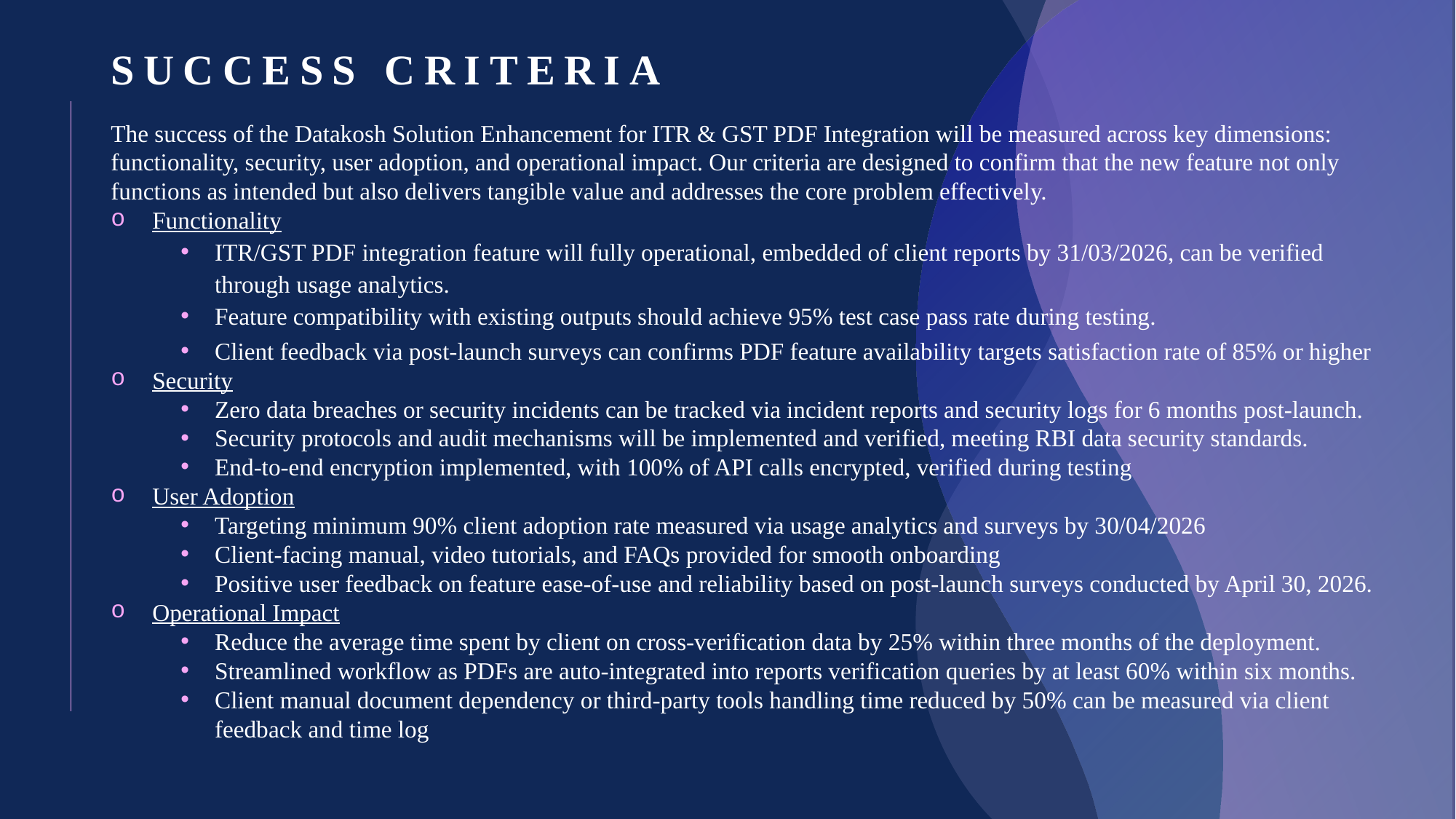

# Success Criteria
The success of the Datakosh Solution Enhancement for ITR & GST PDF Integration will be measured across key dimensions: functionality, security, user adoption, and operational impact. Our criteria are designed to confirm that the new feature not only functions as intended but also delivers tangible value and addresses the core problem effectively.
Functionality
ITR/GST PDF integration feature will fully operational, embedded of client reports by 31/03/2026, can be verified through usage analytics.
Feature compatibility with existing outputs should achieve 95% test case pass rate during testing.
Client feedback via post-launch surveys can confirms PDF feature availability targets satisfaction rate of 85% or higher
Security
Zero data breaches or security incidents can be tracked via incident reports and security logs for 6 months post-launch.
Security protocols and audit mechanisms will be implemented and verified, meeting RBI data security standards.
End-to-end encryption implemented, with 100% of API calls encrypted, verified during testing
User Adoption
Targeting minimum 90% client adoption rate measured via usage analytics and surveys by 30/04/2026
Client-facing manual, video tutorials, and FAQs provided for smooth onboarding
Positive user feedback on feature ease-of-use and reliability based on post-launch surveys conducted by April 30, 2026.
Operational Impact
Reduce the average time spent by client on cross-verification data by 25% within three months of the deployment.
Streamlined workflow as PDFs are auto-integrated into reports verification queries by at least 60% within six months.
Client manual document dependency or third-party tools handling time reduced by 50% can be measured via client feedback and time log